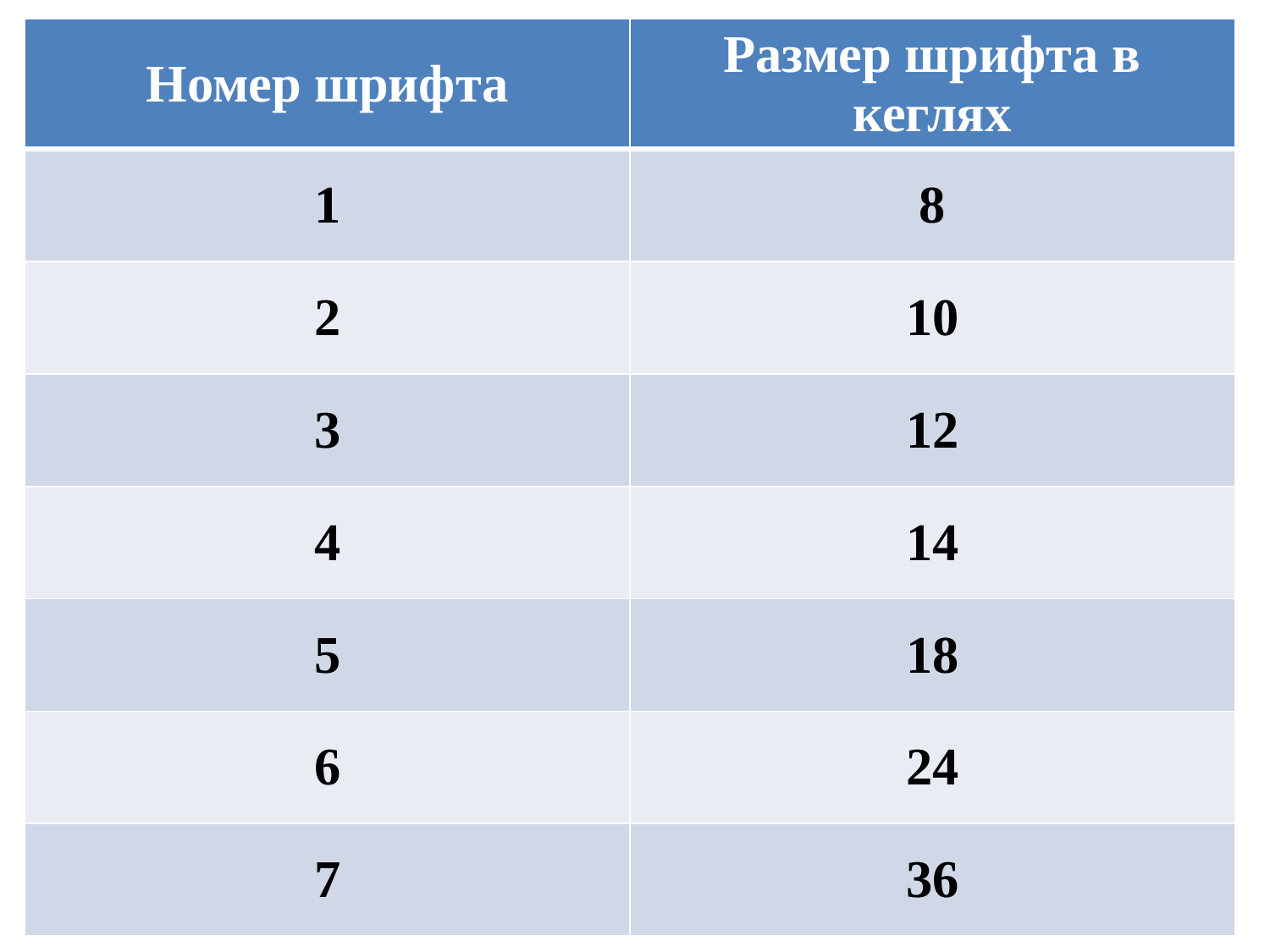

| Номер шрифта | Размер шрифта в кеглях |
| --- | --- |
| 1 | 8 |
| 2 | 10 |
| 3 | 12 |
| 4 | 14 |
| 5 | 18 |
| 6 | 24 |
| 7 | 36 |